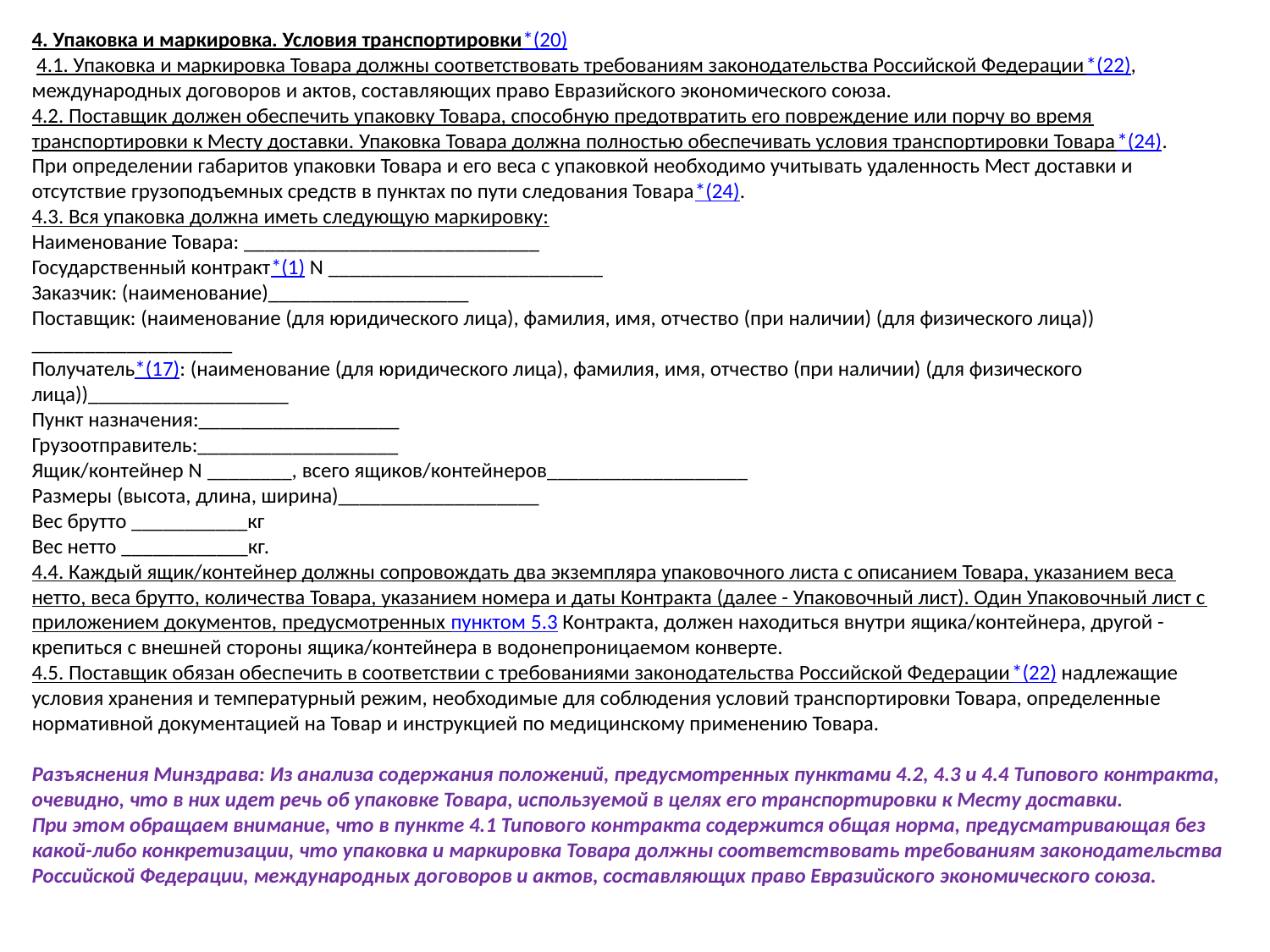

4. Упаковка и маркировка. Условия транспортировки*(20)
 4.1. Упаковка и маркировка Товара должны соответствовать требованиям законодательства Российской Федерации*(22), международных договоров и актов, составляющих право Евразийского экономического союза.
4.2. Поставщик должен обеспечить упаковку Товара, способную предотвратить его повреждение или порчу во время транспортировки к Месту доставки. Упаковка Товара должна полностью обеспечивать условия транспортировки Товара*(24).
При определении габаритов упаковки Товара и его веса с упаковкой необходимо учитывать удаленность Мест доставки и отсутствие грузоподъемных средств в пунктах по пути следования Товара*(24).
4.3. Вся упаковка должна иметь следующую маркировку:
Наименование Товара: ____________________________
Государственный контракт*(1) N __________________________
Заказчик: (наименование)___________________
Поставщик: (наименование (для юридического лица), фамилия, имя, отчество (при наличии) (для физического лица)) ___________________
Получатель*(17): (наименование (для юридического лица), фамилия, имя, отчество (при наличии) (для физического лица))___________________
Пункт назначения:___________________
Грузоотправитель:___________________
Ящик/контейнер N ________, всего ящиков/контейнеров___________________
Размеры (высота, длина, ширина)___________________
Вес брутто ___________кг
Вес нетто ____________кг.
4.4. Каждый ящик/контейнер должны сопровождать два экземпляра упаковочного листа с описанием Товара, указанием веса нетто, веса брутто, количества Товара, указанием номера и даты Контракта (далее - Упаковочный лист). Один Упаковочный лист с приложением документов, предусмотренных пунктом 5.3 Контракта, должен находиться внутри ящика/контейнера, другой - крепиться с внешней стороны ящика/контейнера в водонепроницаемом конверте.
4.5. Поставщик обязан обеспечить в соответствии с требованиями законодательства Российской Федерации*(22) надлежащие условия хранения и температурный режим, необходимые для соблюдения условий транспортировки Товара, определенные нормативной документацией на Товар и инструкцией по медицинскому применению Товара.

Разъяснения Минздрава: Из анализа содержания положений, предусмотренных пунктами 4.2, 4.3 и 4.4 Типового контракта, очевидно, что в них идет речь об упаковке Товара, используемой в целях его транспортировки к Месту доставки.
При этом обращаем внимание, что в пункте 4.1 Типового контракта содержится общая норма, предусматривающая без какой-либо конкретизации, что упаковка и маркировка Товара должны соответствовать требованиям законодательства Российской Федерации, международных договоров и актов, составляющих право Евразийского экономического союза.